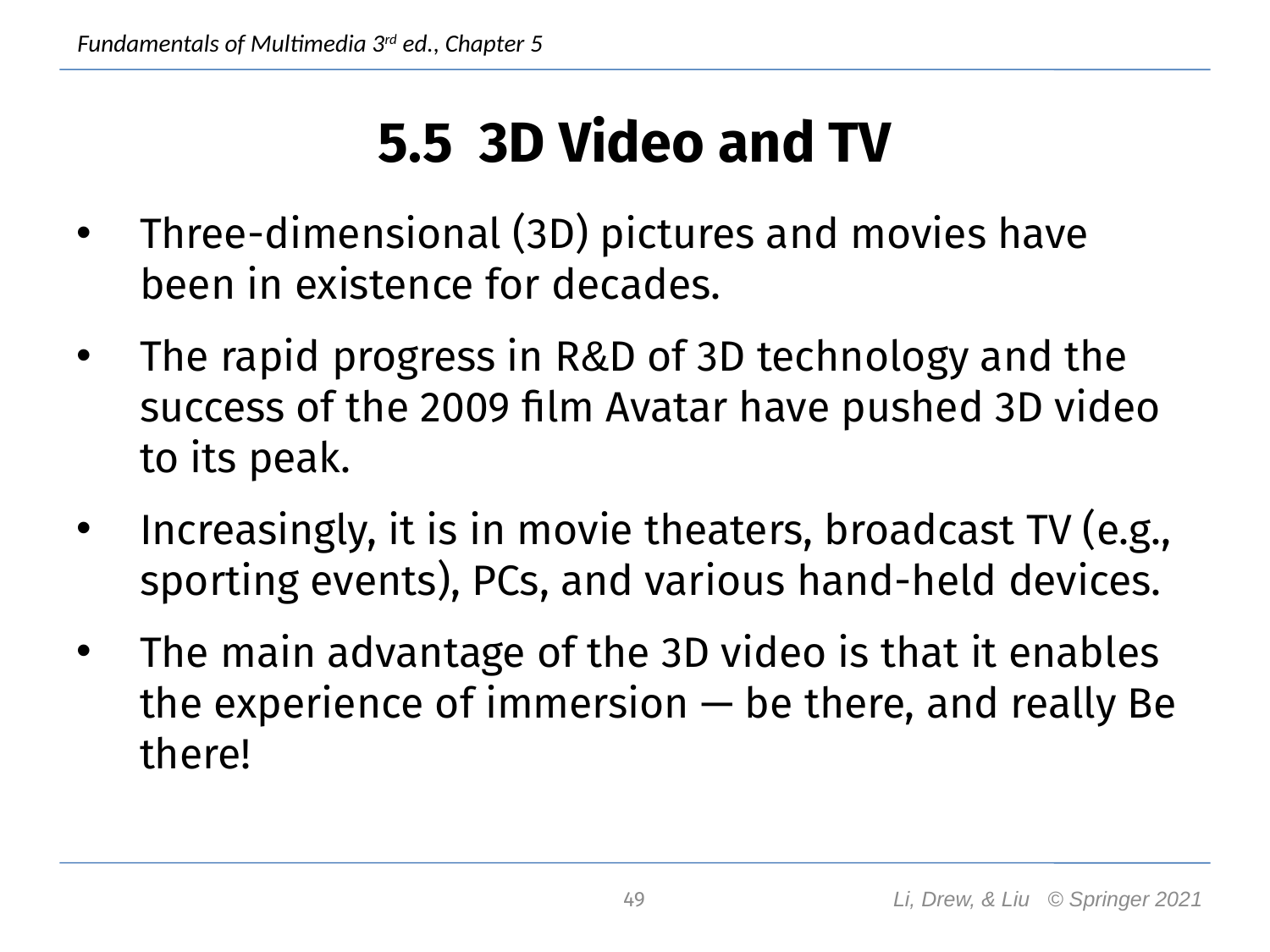

# 5.5  3D Video and TV
Three-dimensional (3D) pictures and movies have been in existence for decades.
The rapid progress in R&D of 3D technology and the success of the 2009 film Avatar have pushed 3D video to its peak.
Increasingly, it is in movie theaters, broadcast TV (e.g., sporting events), PCs, and various hand-held devices.
The main advantage of the 3D video is that it enables the experience of immersion — be there, and really Be there!
49
Li, Drew, & Liu   © Springer 2021